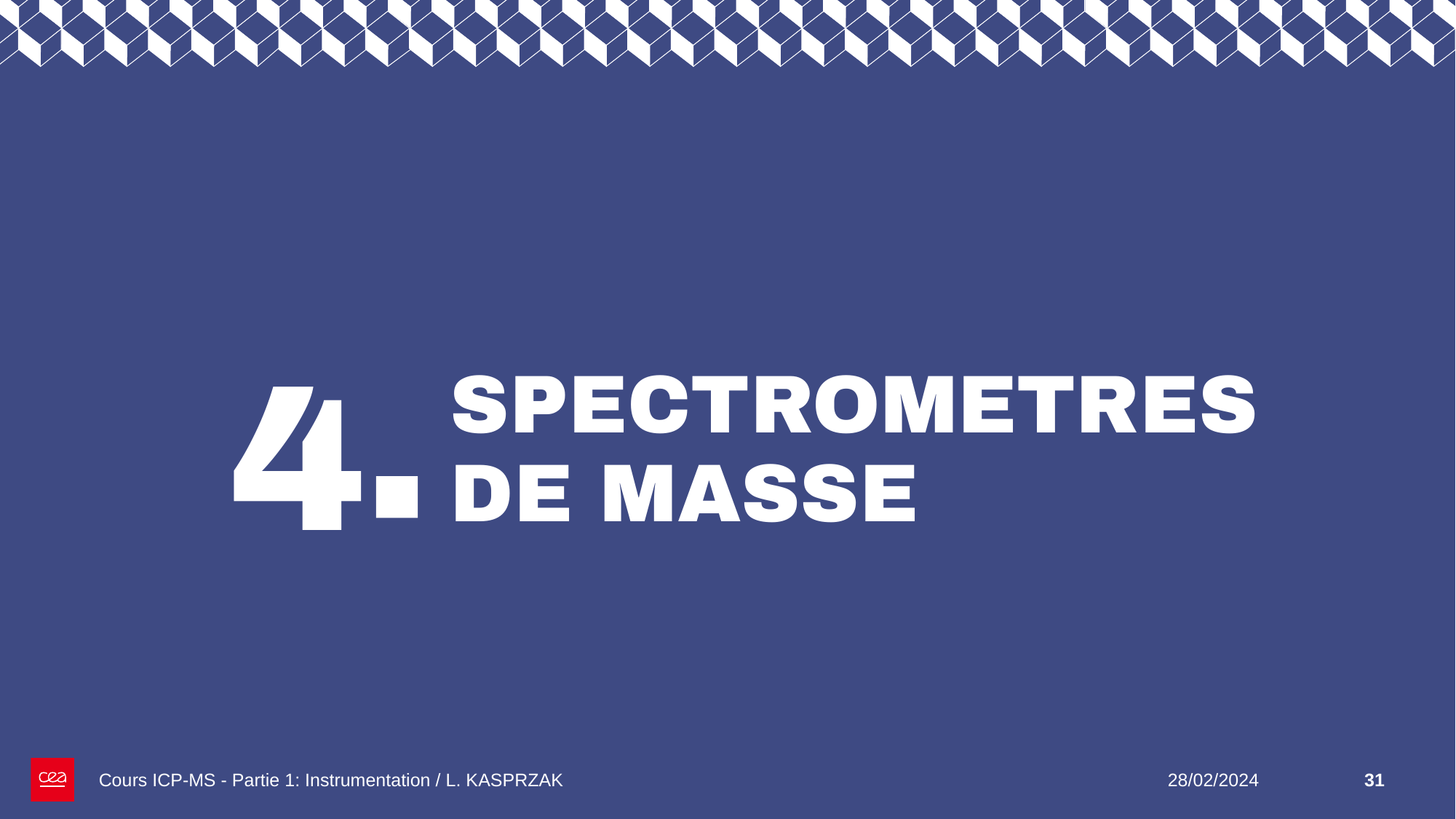

4
# SPECTROMETRES DE MASSE

Cours ICP-MS - Partie 1: Instrumentation / L. KASPRZAK
28/02/2024
31